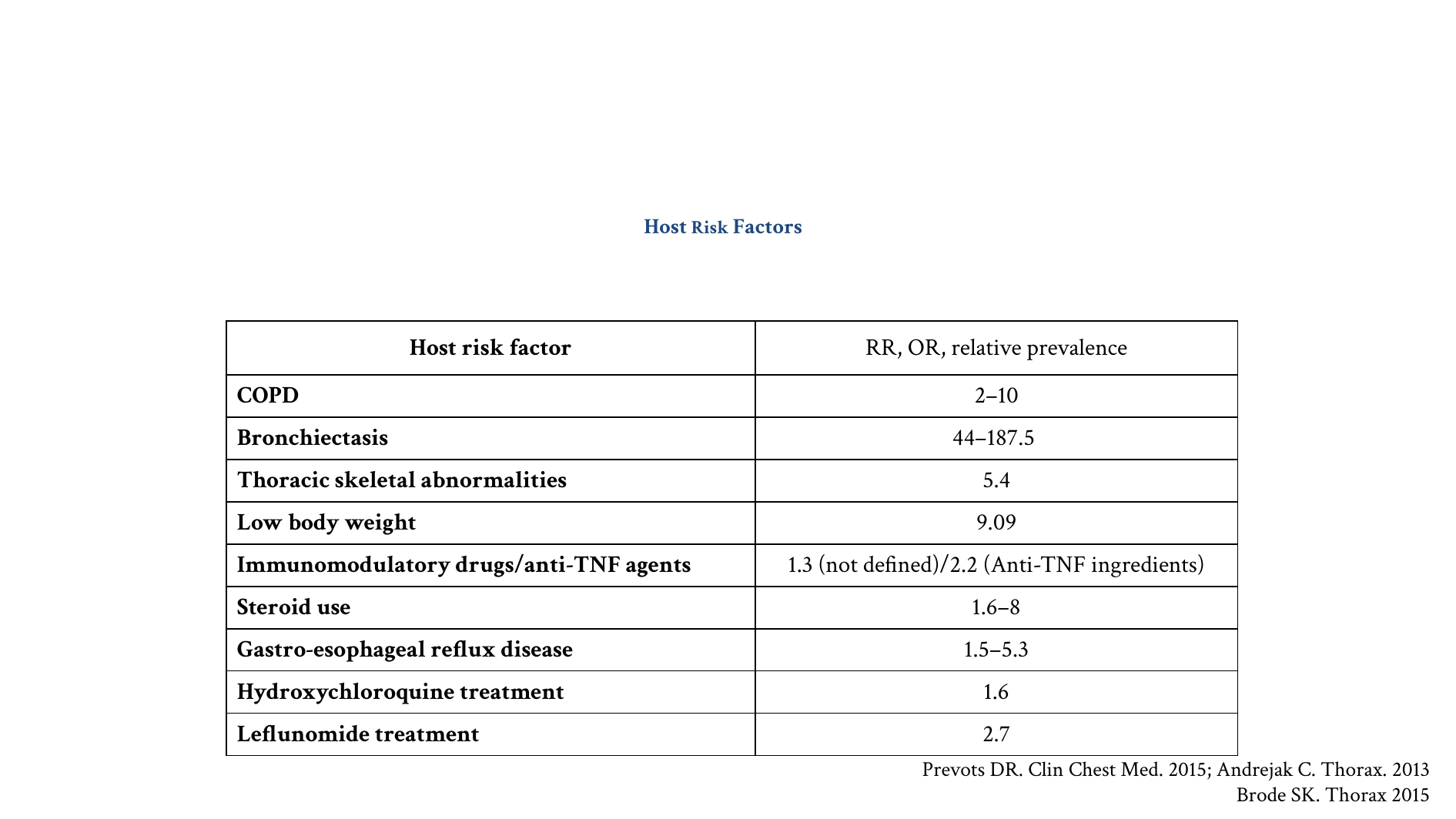

# Host Risk Factors

| Host risk factor | RR, OR, relative prevalence |
| --- | --- |
| COPD | 2–10 |
| Bronchiectasis | 44–187.5 |
| Thoracic skeletal abnormalities | 5.4 |
| Low body weight | 9.09 |
| Immunomodulatory drugs/anti-TNF agents | 1.3 (not defined)/2.2 (Anti-TNF ingredients) |
| Steroid use | 1.6–8 |
| Gastro-esophageal reflux disease | 1.5–5.3 |
| Hydroxychloroquine treatment | 1.6 |
| Leflunomide treatment | 2.7 |

Prevots DR. Clin Chest Med. 2015; Andrejak C. Thorax. 2013
Brode SK. Thorax 2015